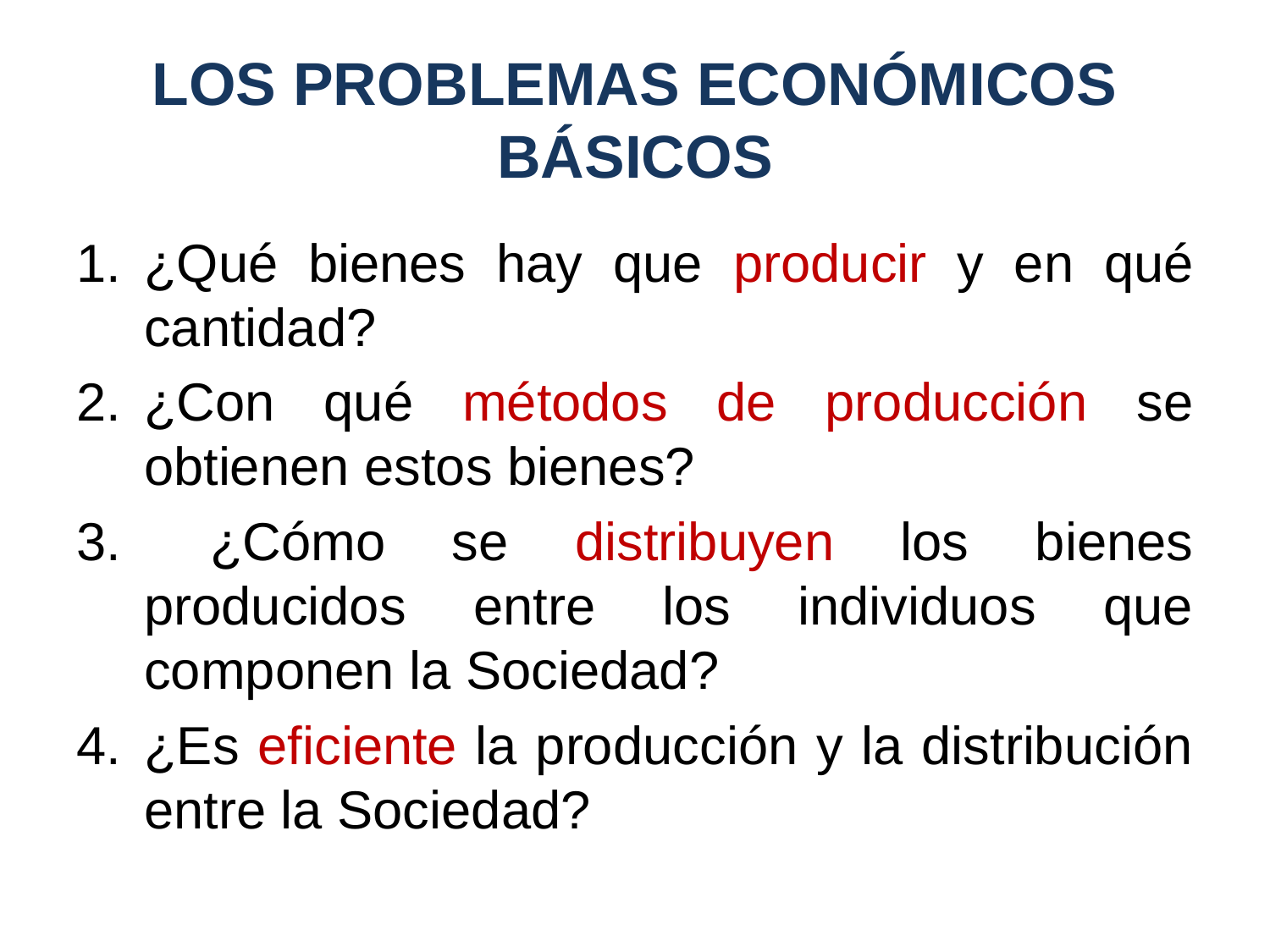

# LOS PROBLEMAS ECONÓMICOS BÁSICOS
¿Qué bienes hay que producir y en qué cantidad?
¿Con qué métodos de producción se obtienen estos bienes?
 ¿Cómo se distribuyen los bienes producidos entre los individuos que componen la Sociedad?
¿Es eficiente la producción y la distribución entre la Sociedad?